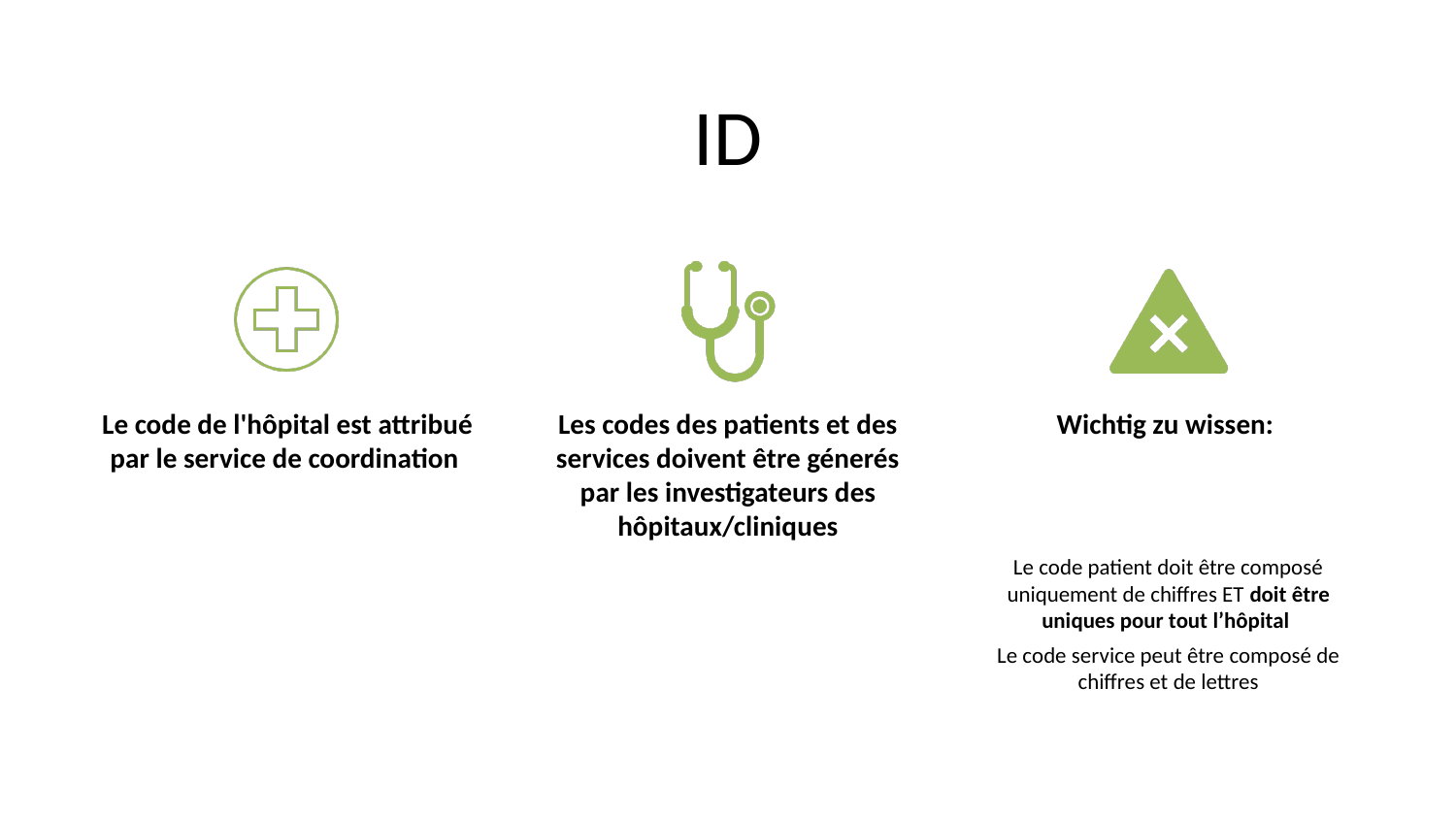

# ID
Le code de l'hôpital est attribué par le service de coordination
Les codes des patients et des services doivent être génerés par les investigateurs des hôpitaux/cliniques
Wichtig zu wissen:
Le code patient doit être composé uniquement de chiffres ET doit être uniques pour tout l’hôpital
Le code service peut être composé de chiffres et de lettres